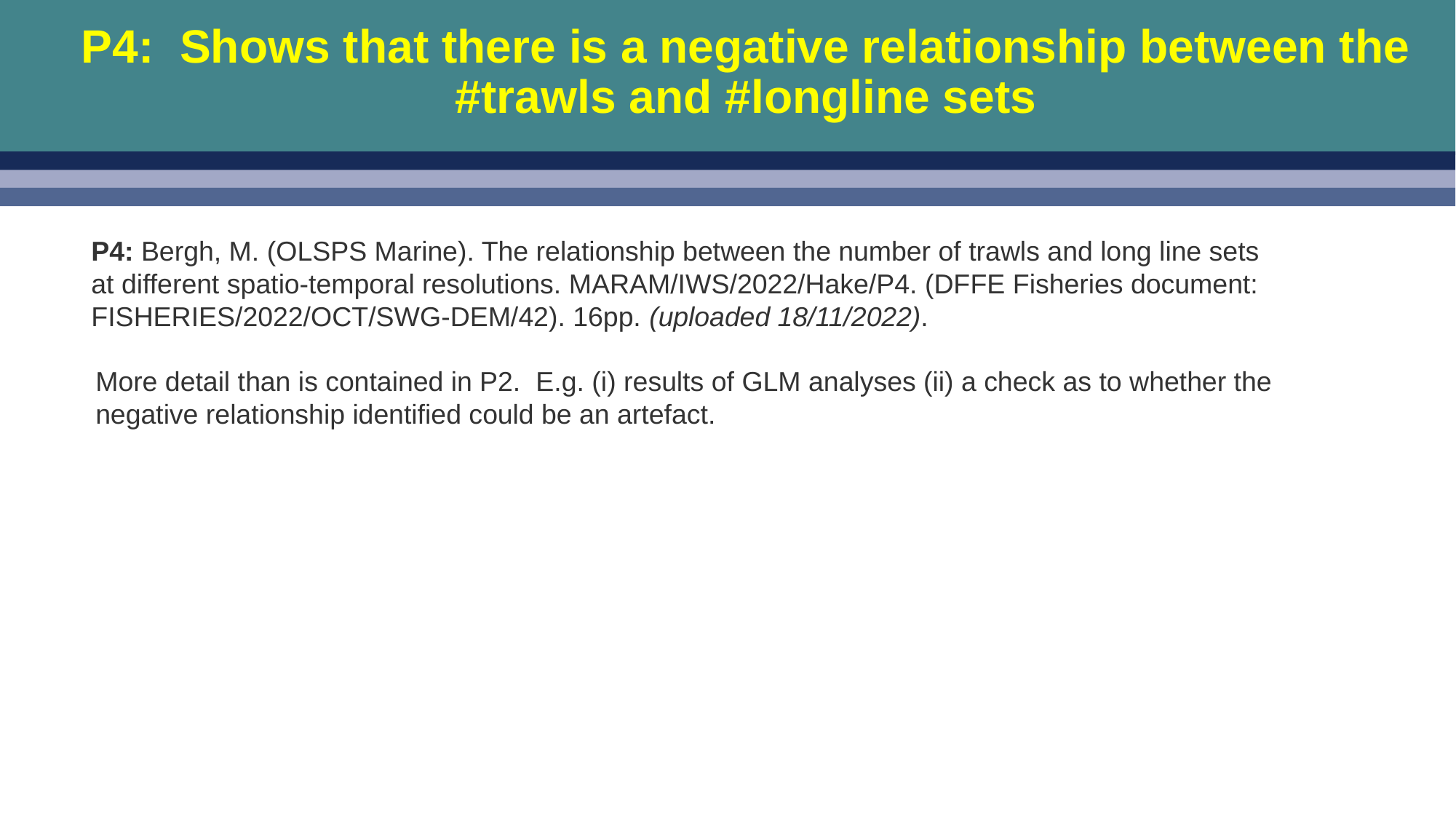

# P4:  Shows that there is a negative relationship between the #trawls and #longline sets
P4: Bergh, M. (OLSPS Marine). The relationship between the number of trawls and long line sets at different spatio-temporal resolutions. MARAM/IWS/2022/Hake/P4. (DFFE Fisheries document: FISHERIES/2022/OCT/SWG-DEM/42). 16pp. (uploaded 18/11/2022).
More detail than is contained in P2.  E.g. (i) results of GLM analyses (ii) a check as to whether the negative relationship identified could be an artefact.